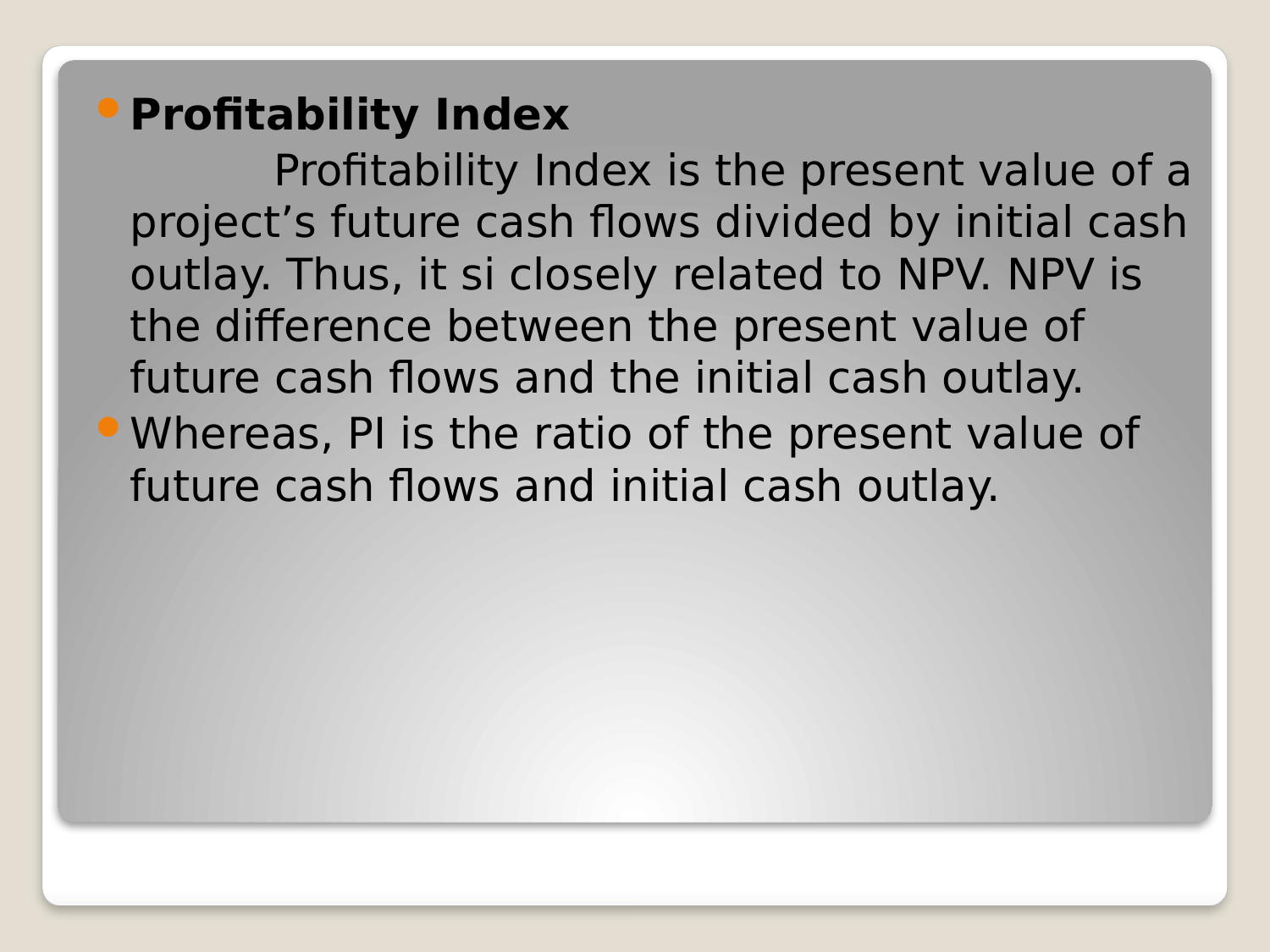

Profitability Index
             Profitability Index is the present value of a project’s future cash flows divided by initial cash outlay. Thus, it si closely related to NPV. NPV is the difference between the present value of future cash flows and the initial cash outlay.
Whereas, PI is the ratio of the present value of future cash flows and initial cash outlay.

#